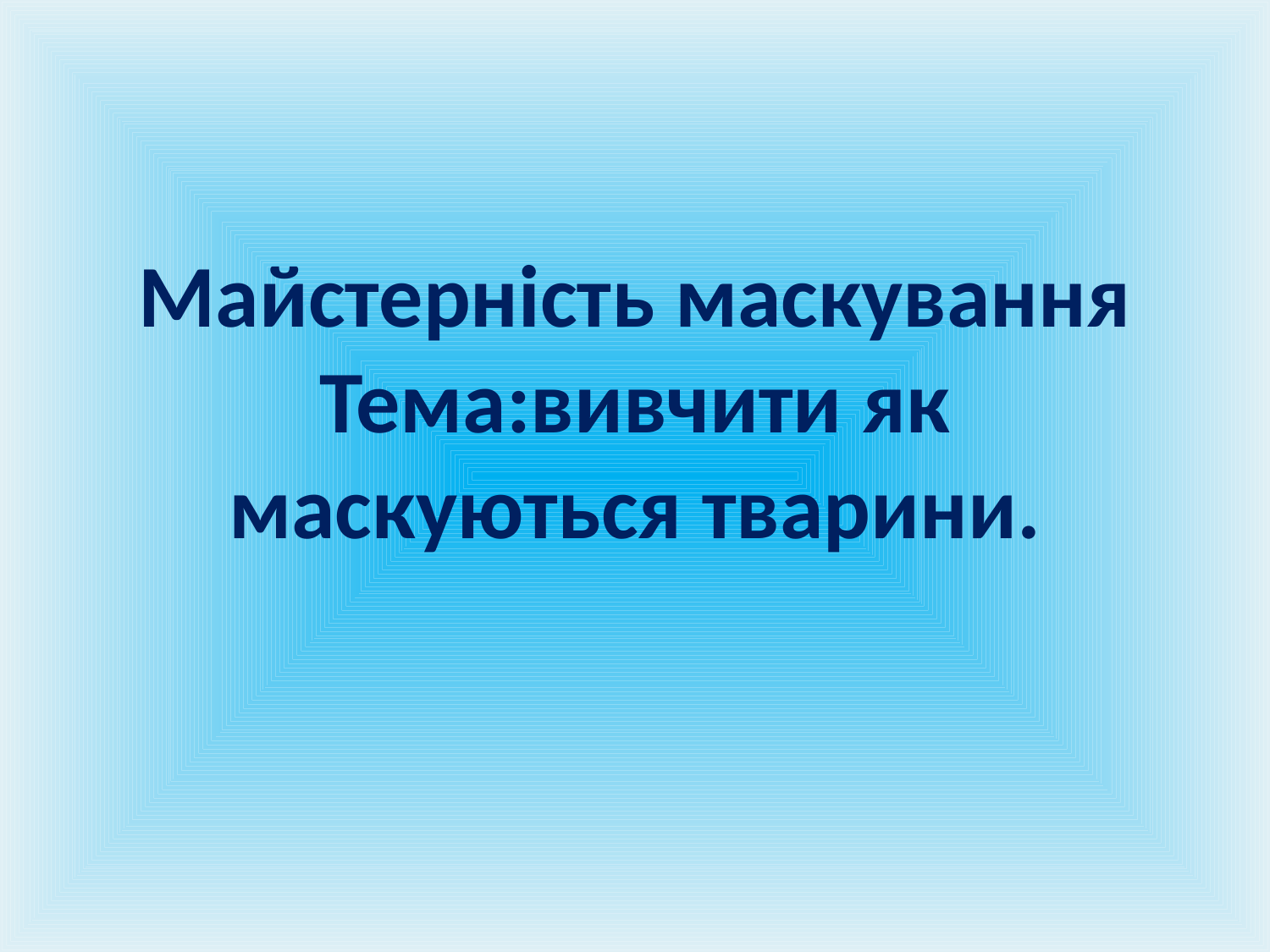

# Майстерність маскування Тема:вивчити як маскуються тварини.